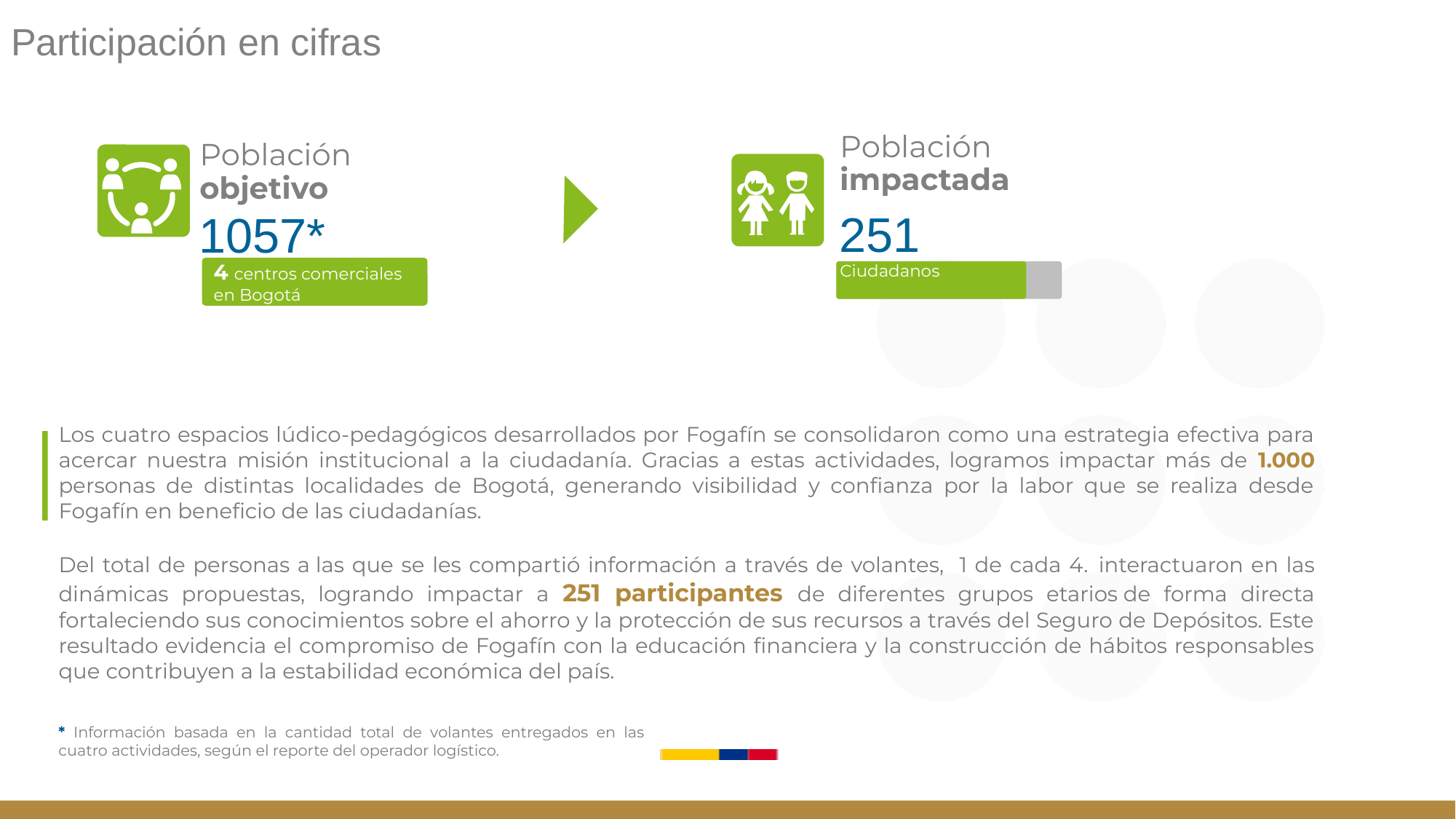

Participación en cifras
Población impactada

Población
objetivo

251
1057*
Ciudadanos
4 centros comerciales en Bogotá

Los cuatro espacios lúdico-pedagógicos desarrollados por Fogafín se consolidaron como una estrategia efectiva para acercar nuestra misión institucional a la ciudadanía. Gracias a estas actividades, logramos impactar más de 1.000 personas de distintas localidades de Bogotá, generando visibilidad y confianza por la labor que se realiza desde Fogafín en beneficio de las ciudadanías.

Del total de personas a las que se les compartió información a través de volantes,  1 de cada 4. interactuaron en las dinámicas propuestas, logrando impactar a 251 participantes de diferentes grupos etarios de forma directa fortaleciendo sus conocimientos sobre el ahorro y la protección de sus recursos a través del Seguro de Depósitos. Este resultado evidencia el compromiso de Fogafín con la educación financiera y la construcción de hábitos responsables que contribuyen a la estabilidad económica del país.

* Información basada en la cantidad total de volantes entregados en las cuatro actividades, según el reporte del operador logístico.